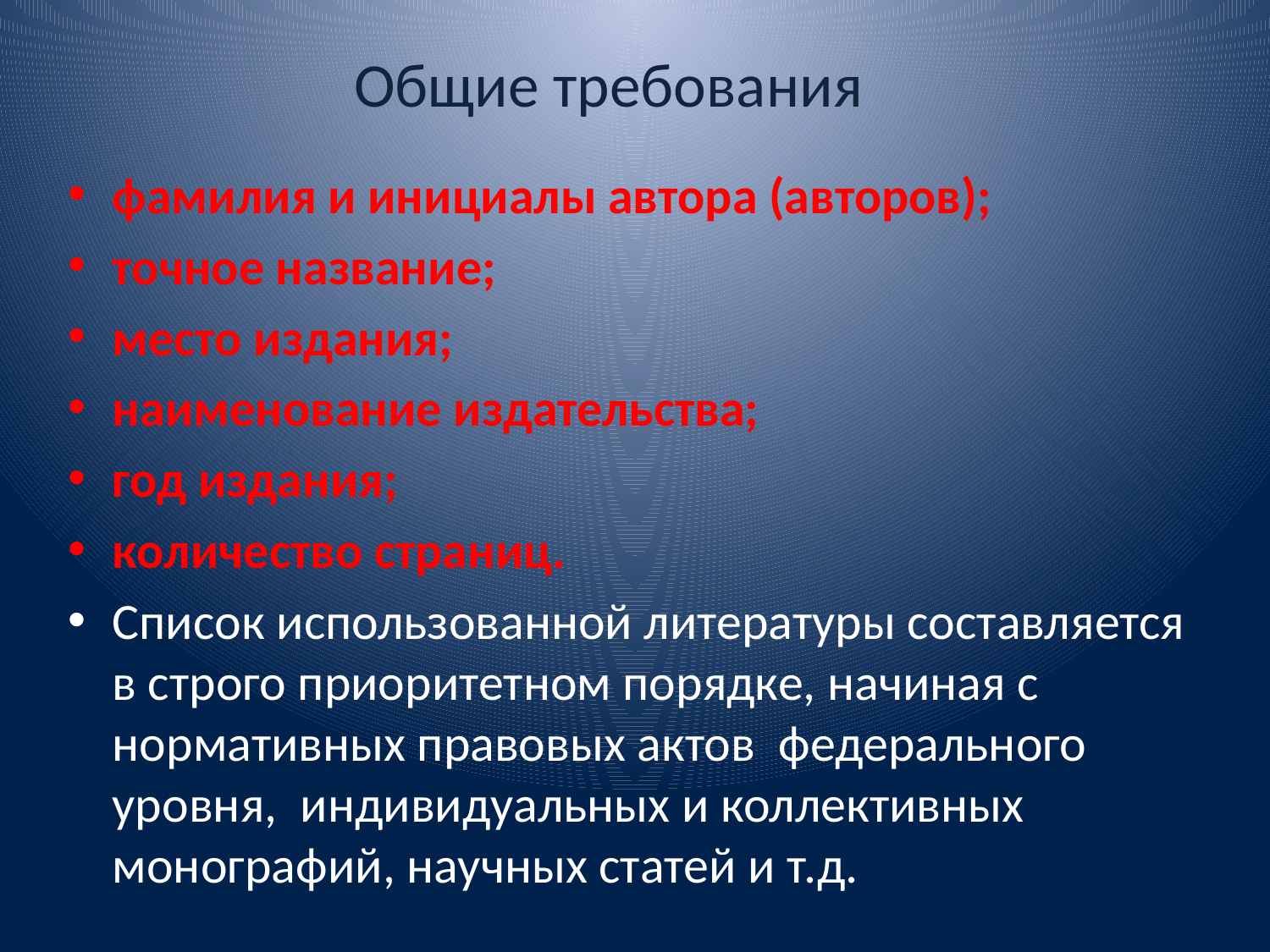

# Общие требования
фамилия и инициалы автора (авторов);
точное название;
место издания;
наименование издательства;
год издания;
количество страниц.
Список использованной литературы составляется в строго приоритетном порядке, начиная с нормативных правовых актов  федерального уровня,  индивидуальных и коллективных монографий, научных статей и т.д.